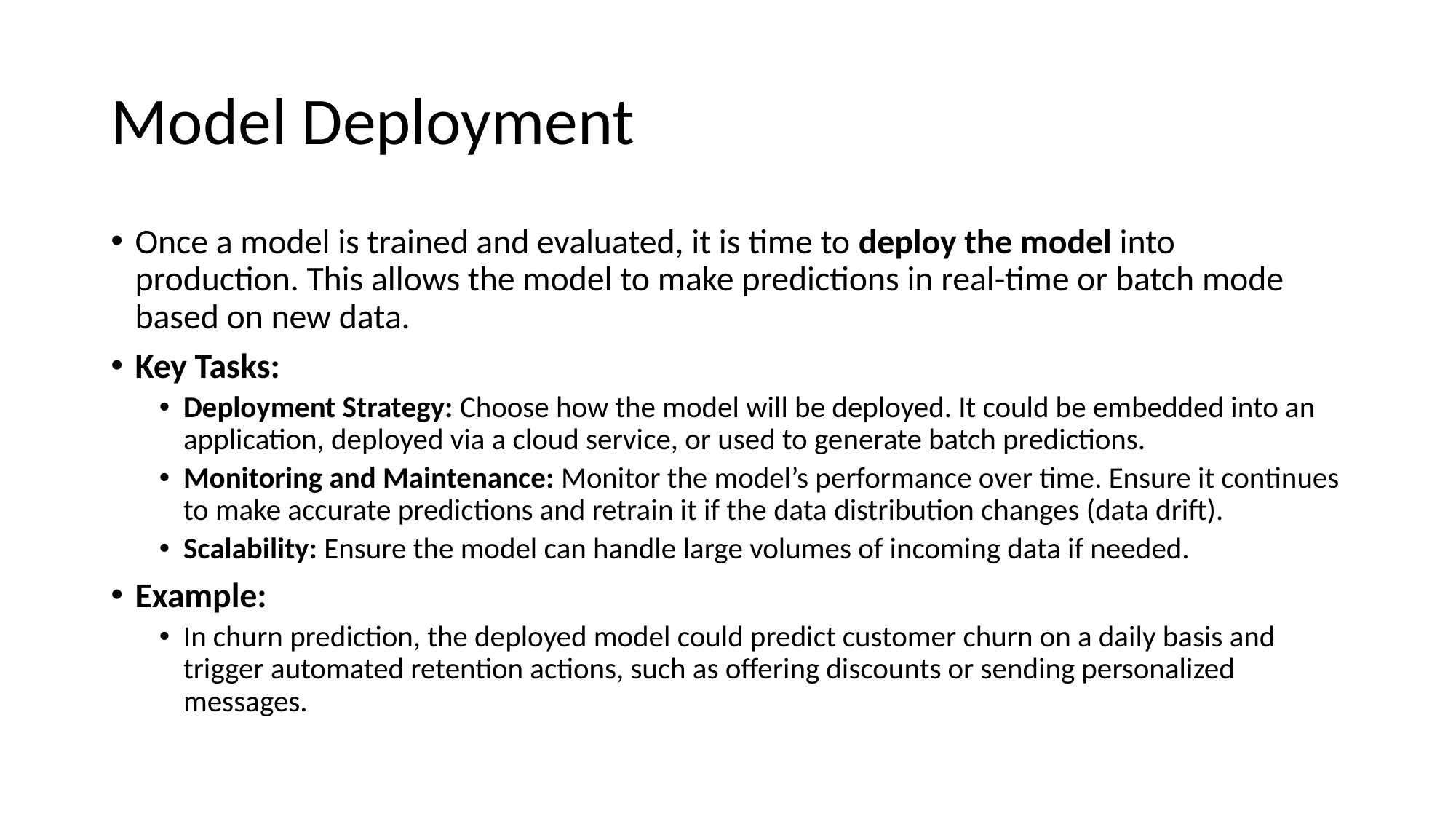

# Model Deployment
Once a model is trained and evaluated, it is time to deploy the model into production. This allows the model to make predictions in real-time or batch mode based on new data.
Key Tasks:
Deployment Strategy: Choose how the model will be deployed. It could be embedded into an application, deployed via a cloud service, or used to generate batch predictions.
Monitoring and Maintenance: Monitor the model’s performance over time. Ensure it continues to make accurate predictions and retrain it if the data distribution changes (data drift).
Scalability: Ensure the model can handle large volumes of incoming data if needed.
Example:
In churn prediction, the deployed model could predict customer churn on a daily basis and trigger automated retention actions, such as offering discounts or sending personalized messages.